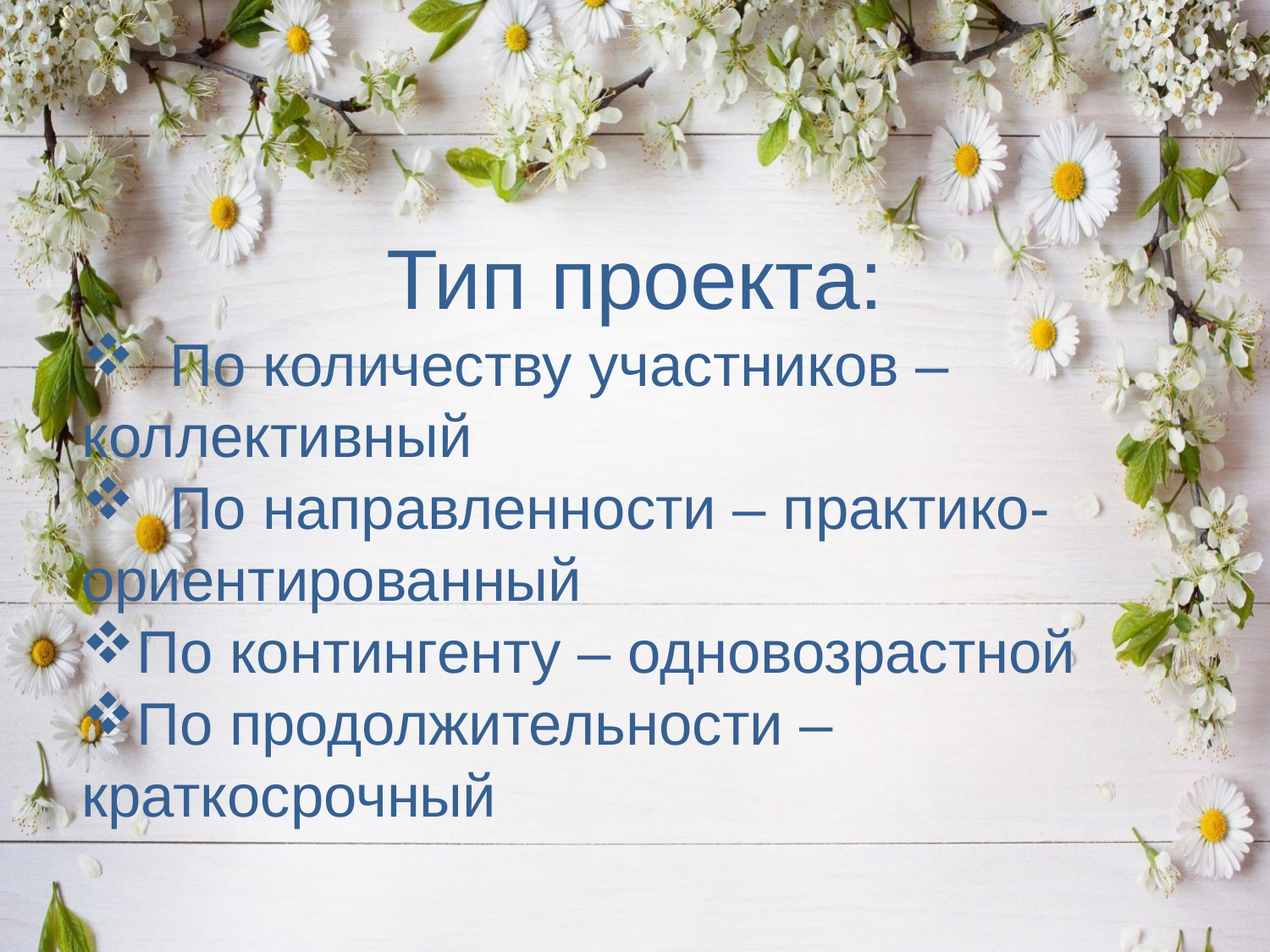

Тип проекта:
  По количеству участников – коллективный
  По направленности – практико-ориентированный
По контингенту – одновозрастной
По продолжительности – краткосрочный